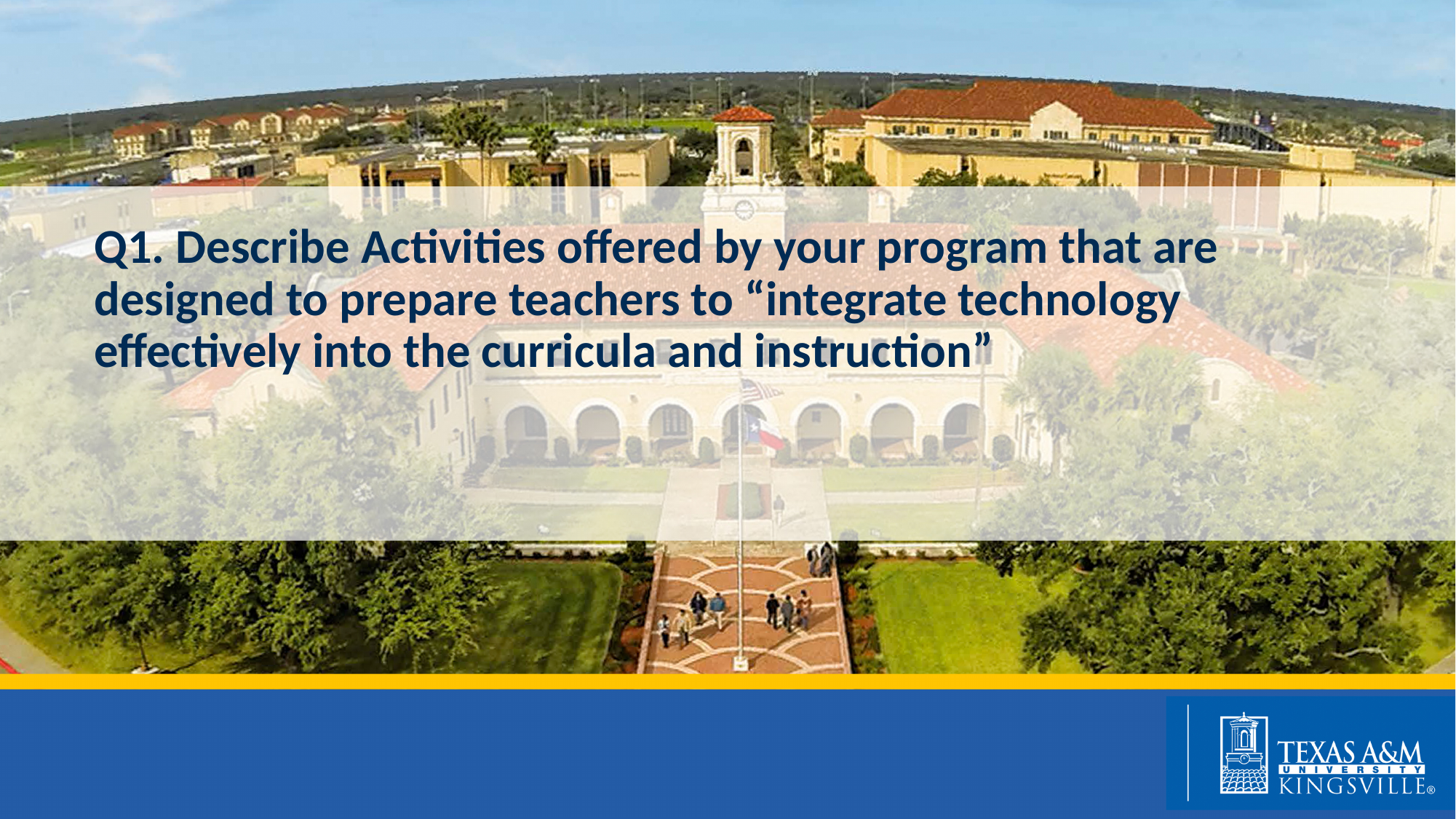

# Q1. Describe Activities offered by your program that are designed to prepare teachers to “integrate technology effectively into the curricula and instruction”